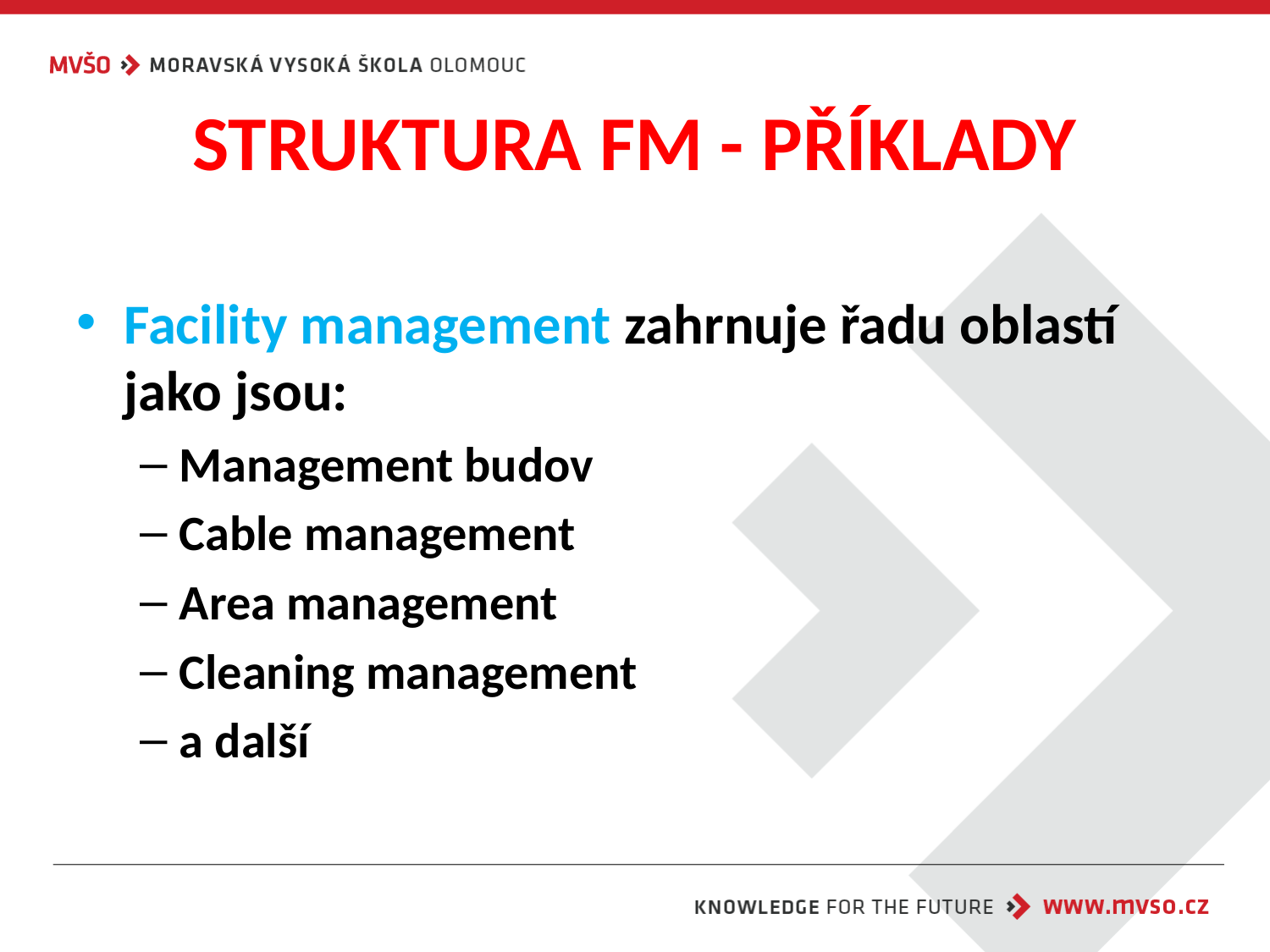

# STRUKTURA FM - PŘÍKLADY
Facility management zahrnuje řadu oblastí jako jsou:
Management budov
Cable management
Area management
Cleaning management
a další